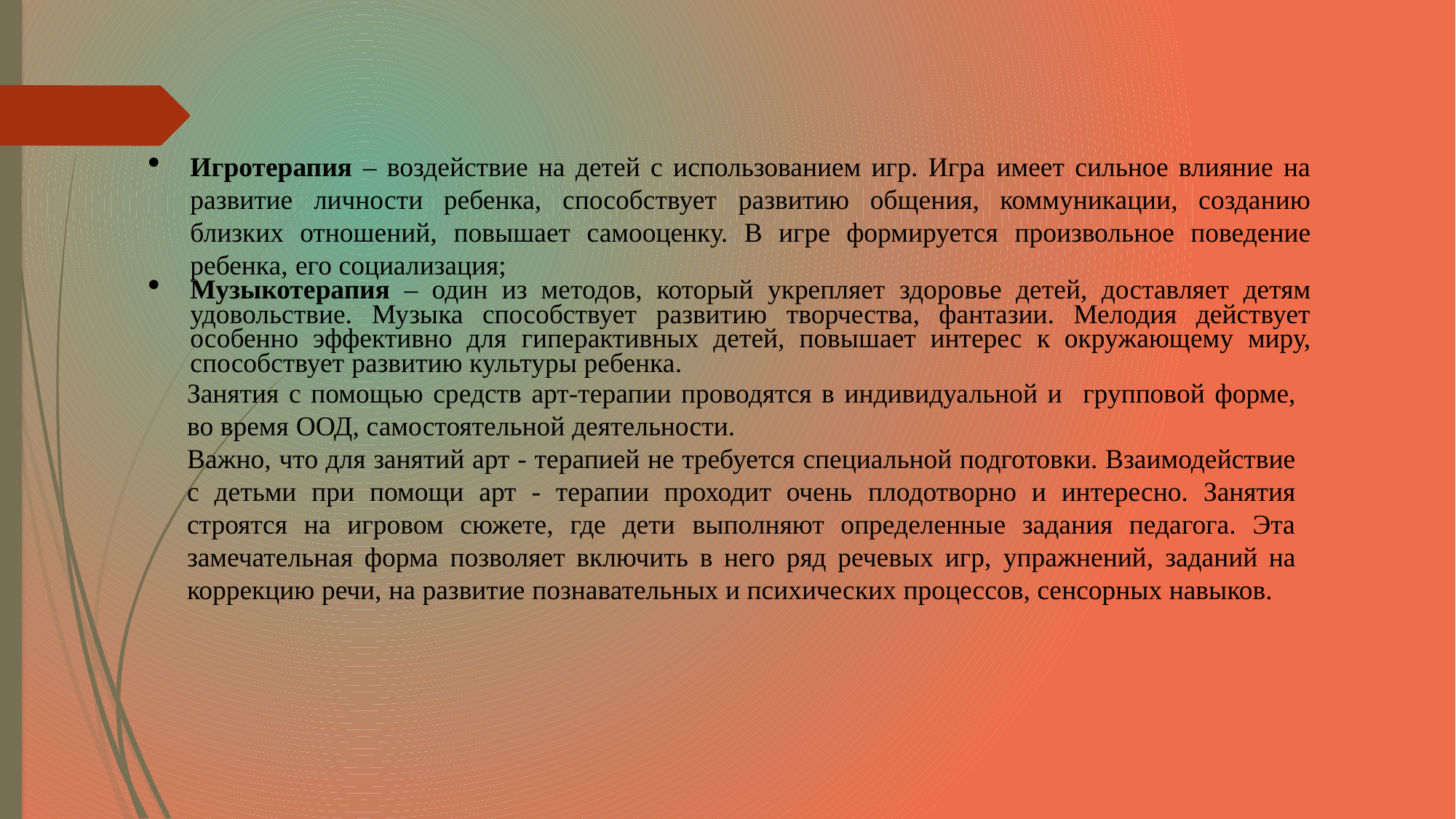

Игротерапия – воздействие на детей с использованием игр. Игра имеет сильное влияние на развитие личности ребенка, способствует развитию общения, коммуникации, созданию близких отношений, повышает самооценку. В игре формируется произвольное поведение ребенка, его социализация;
Музыкотерапия – один из методов, который укрепляет здоровье детей, доставляет детям удовольствие. Музыка способствует развитию творчества, фантазии. Мелодия действует особенно эффективно для гиперактивных детей, повышает интерес к окружающему миру, способствует развитию культуры ребенка.
Занятия с помощью средств арт-терапии проводятся в индивидуальной и  групповой форме, во время ООД, самостоятельной деятельности.
Важно, что для занятий арт - терапией не требуется специальной подготовки. Взаимодействие с детьми при помощи арт - терапии проходит очень плодотворно и интересно. Занятия строятся на игровом сюжете, где дети выполняют определенные задания педагога. Эта замечательная форма позволяет включить в него ряд речевых игр, упражнений, заданий на коррекцию речи, на развитие познавательных и психических процессов, сенсорных навыков.